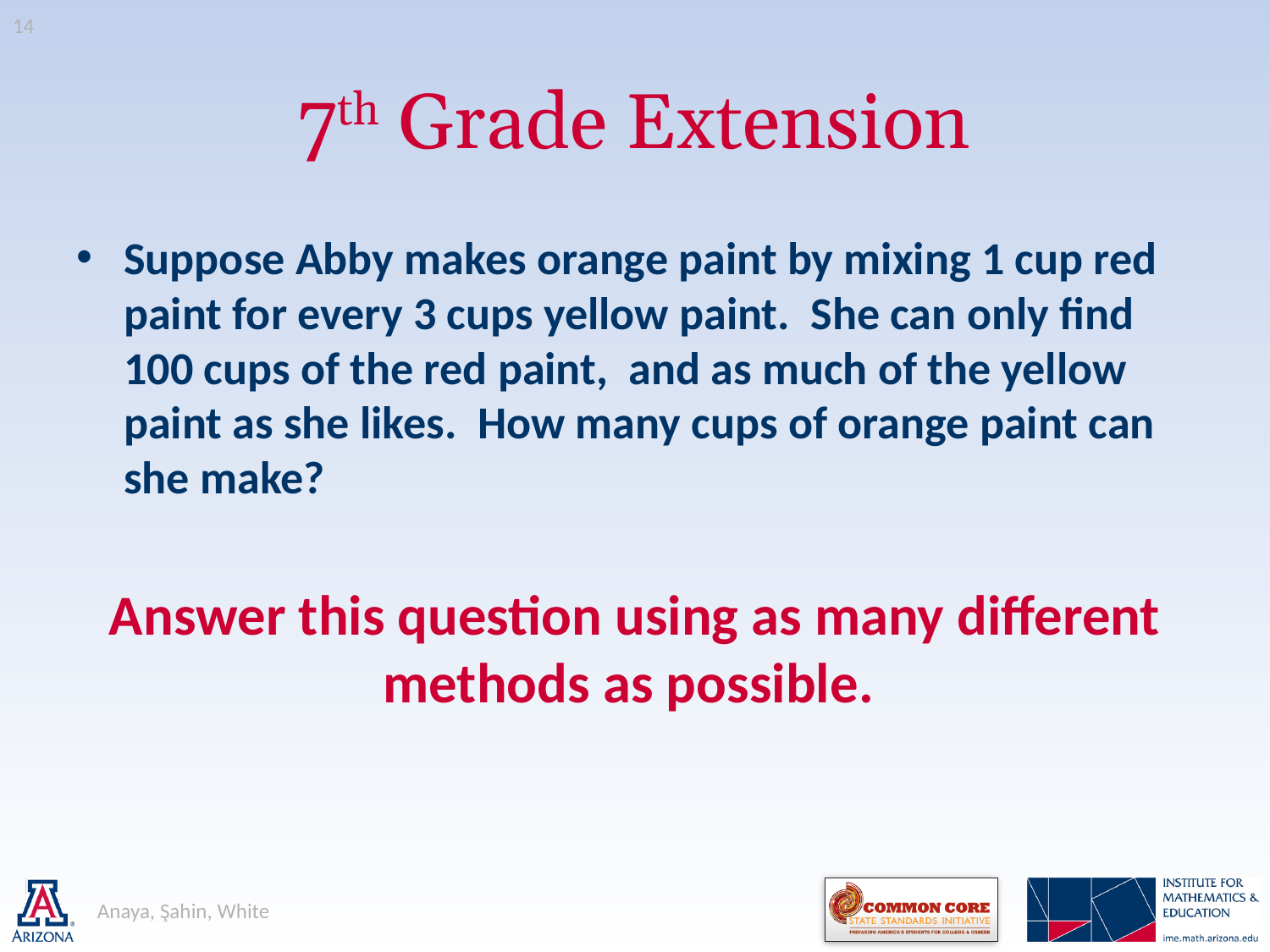

14
# 7th Grade Extension
Suppose Abby makes orange paint by mixing 1 cup red paint for every 3 cups yellow paint.  She can only find 100 cups of the red paint,  and as much of the yellow paint as she likes.  How many cups of orange paint can she make?

Answer this question using as many different methods as possible.

Anaya, Şahin, White